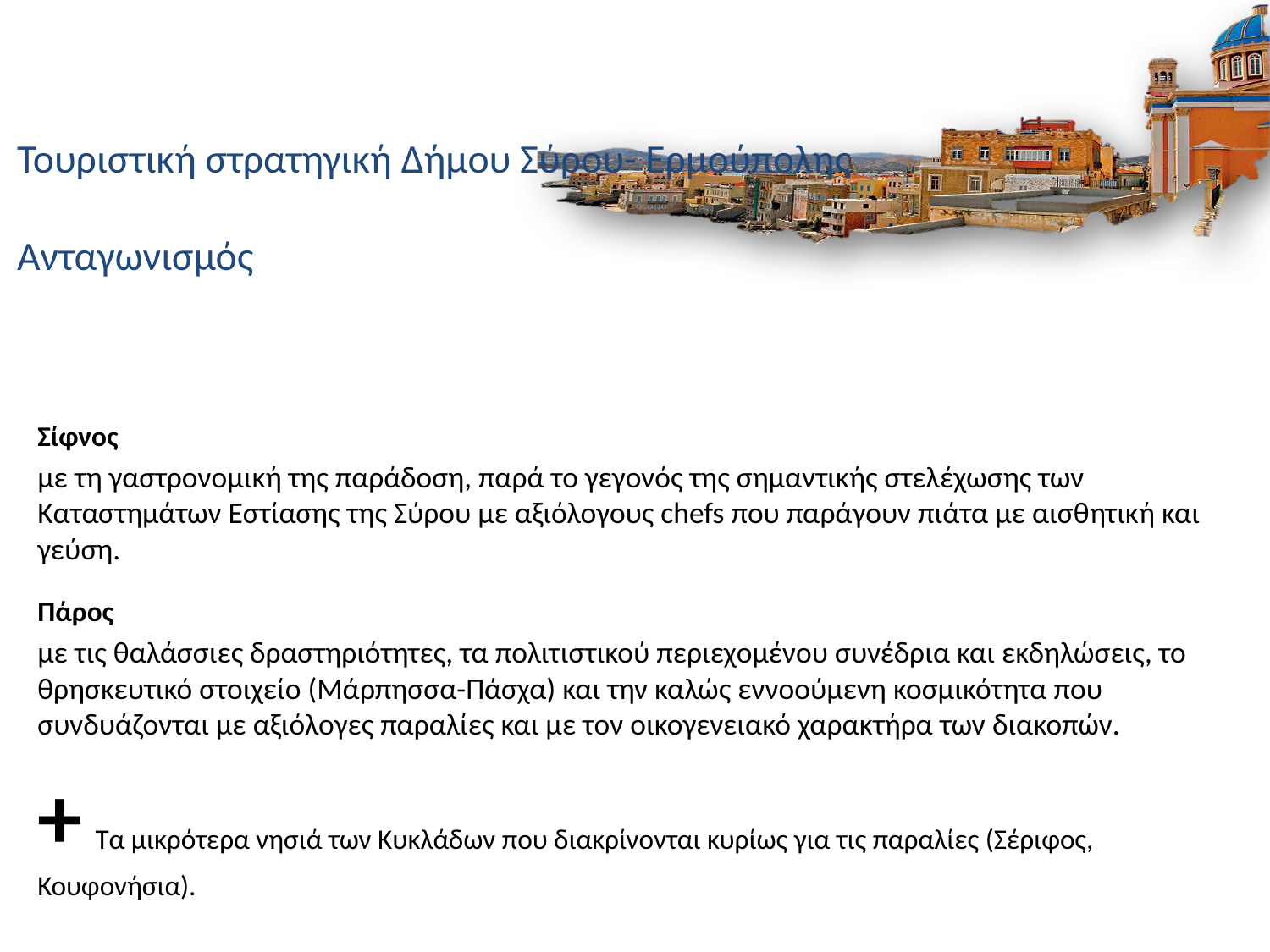

# Τουριστική στρατηγική Δήμου Σύρου- Ερμούπολης Ανταγωνισμός
Σίφνος
με τη γαστρονομική της παράδοση, παρά το γεγονός της σημαντικής στελέχωσης των Καταστημάτων Εστίασης της Σύρου με αξιόλογους chefs που παράγουν πιάτα με αισθητική και γεύση.

Πάρος
με τις θαλάσσιες δραστηριότητες, τα πολιτιστικού περιεχομένου συνέδρια και εκδηλώσεις, το θρησκευτικό στοιχείο (Μάρπησσα-Πάσχα) και την καλώς εννοούμενη κοσμικότητα που συνδυάζονται με αξιόλογες παραλίες και με τον οικογενειακό χαρακτήρα των διακοπών.
+ Τα μικρότερα νησιά των Κυκλάδων που διακρίνονται κυρίως για τις παραλίες (Σέριφος, Κουφονήσια).